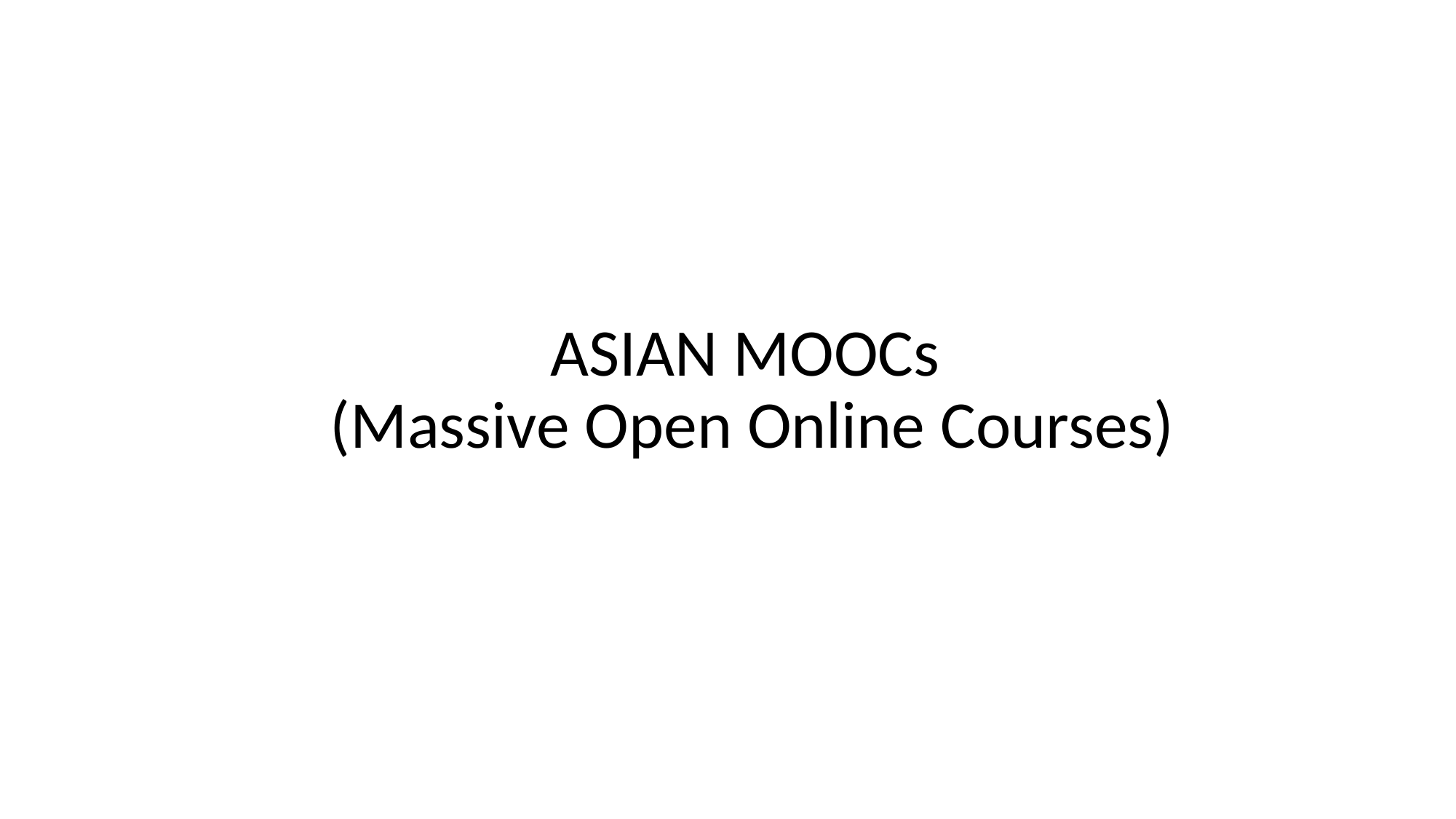

# ASIAN MOOCs (Massive Open Online Courses)